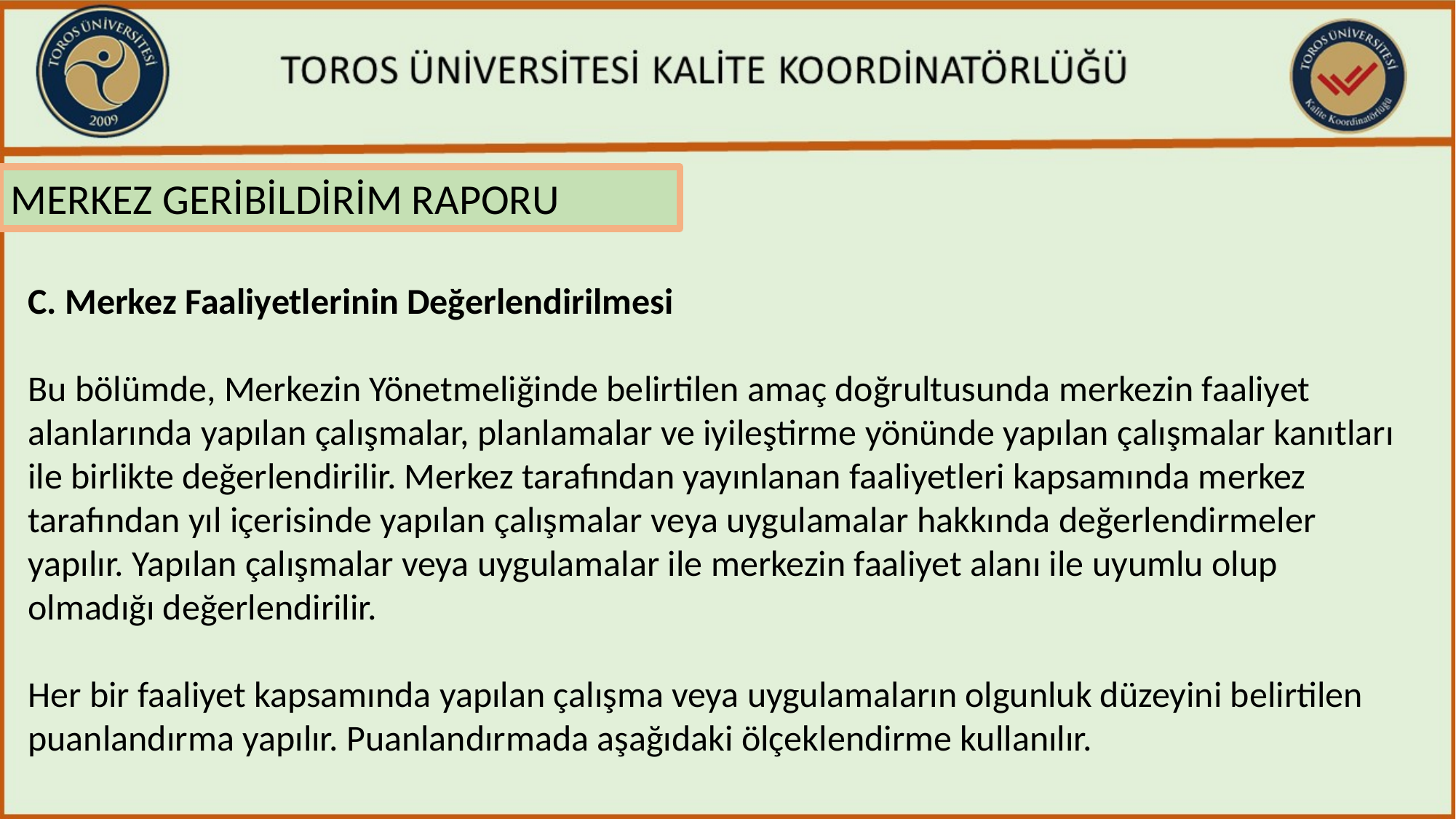

MERKEZ GERİBİLDİRİM RAPORU
C. Merkez Faaliyetlerinin Değerlendirilmesi

Bu bölümde, Merkezin Yönetmeliğinde belirtilen amaç doğrultusunda merkezin faaliyet alanlarında yapılan çalışmalar, planlamalar ve iyileştirme yönünde yapılan çalışmalar kanıtları ile birlikte değerlendirilir. Merkez tarafından yayınlanan faaliyetleri kapsamında merkez tarafından yıl içerisinde yapılan çalışmalar veya uygulamalar hakkında değerlendirmeler yapılır. Yapılan çalışmalar veya uygulamalar ile merkezin faaliyet alanı ile uyumlu olup olmadığı değerlendirilir.

Her bir faaliyet kapsamında yapılan çalışma veya uygulamaların olgunluk düzeyini belirtilen puanlandırma yapılır. Puanlandırmada aşağıdaki ölçeklendirme kullanılır.